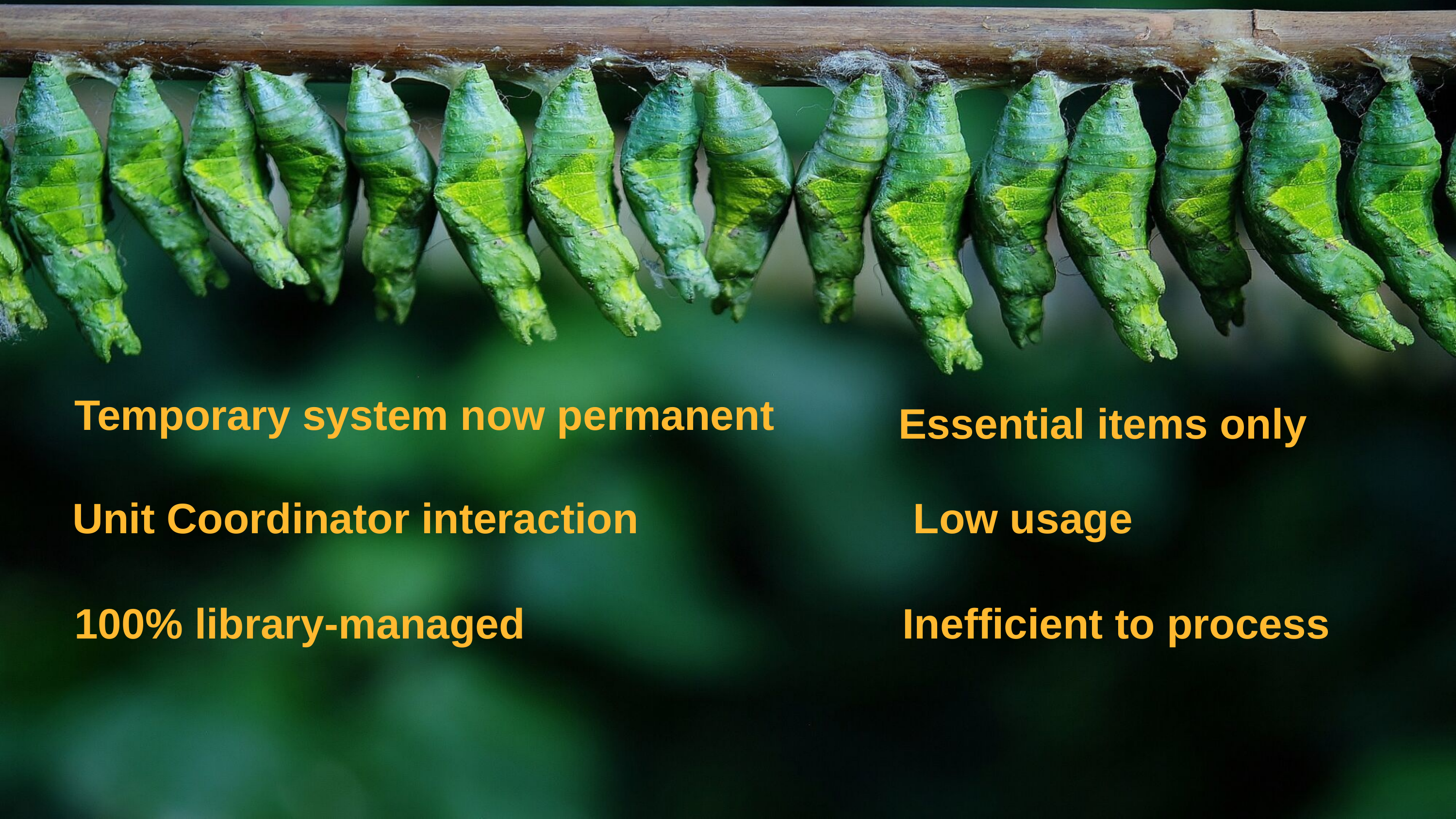

Temporary system now permanent
Essential items only
Unit Coordinator interaction
Low usage
100% library-managed
Inefficient to process